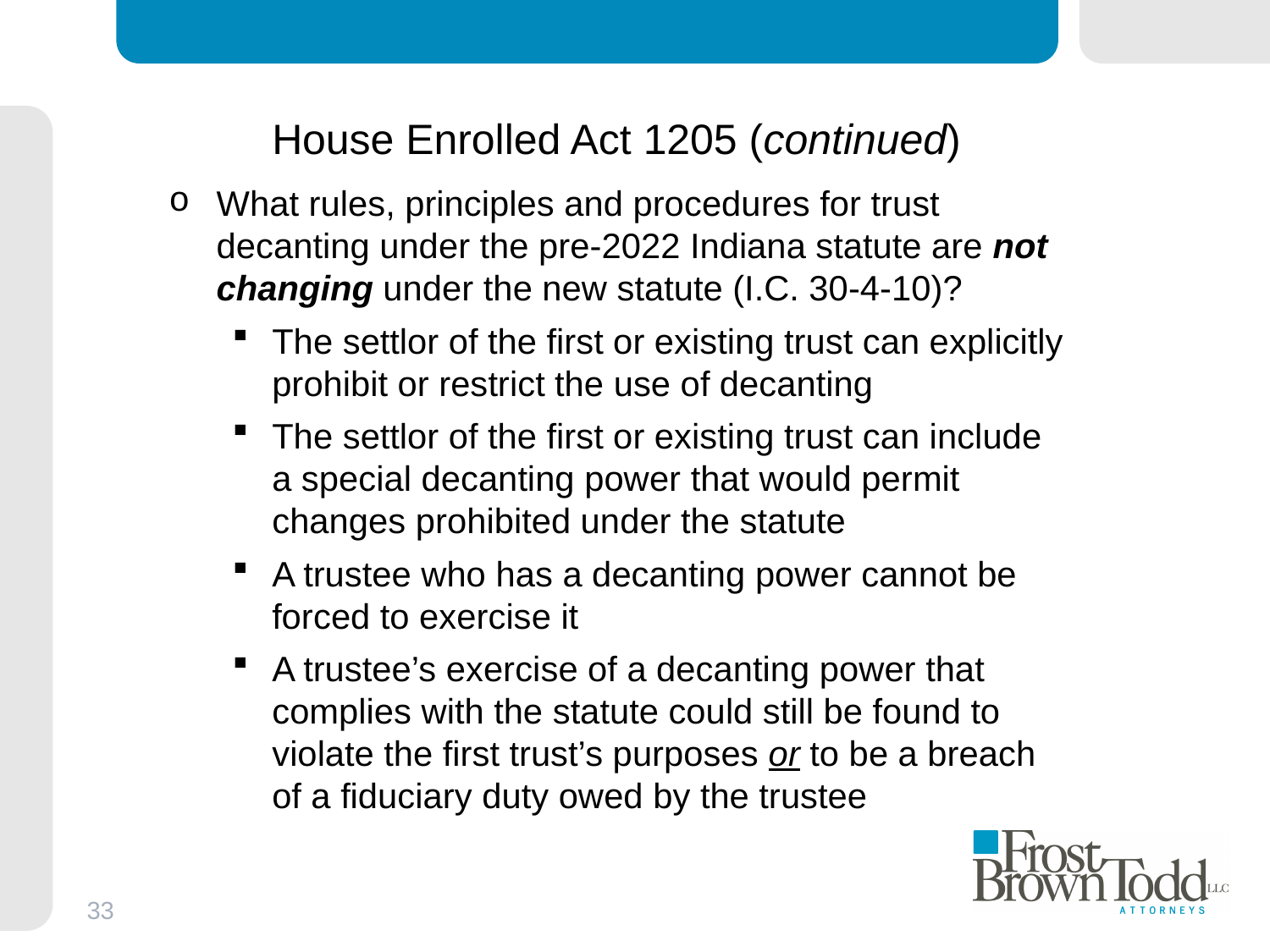

# House Enrolled Act 1205 (continued)
What rules, principles and procedures for trust decanting under the pre-2022 Indiana statute are not changing under the new statute (I.C. 30-4-10)?
The settlor of the first or existing trust can explicitly prohibit or restrict the use of decanting
The settlor of the first or existing trust can include a special decanting power that would permit changes prohibited under the statute
A trustee who has a decanting power cannot be forced to exercise it
A trustee’s exercise of a decanting power that complies with the statute could still be found to violate the first trust’s purposes or to be a breach of a fiduciary duty owed by the trustee
33